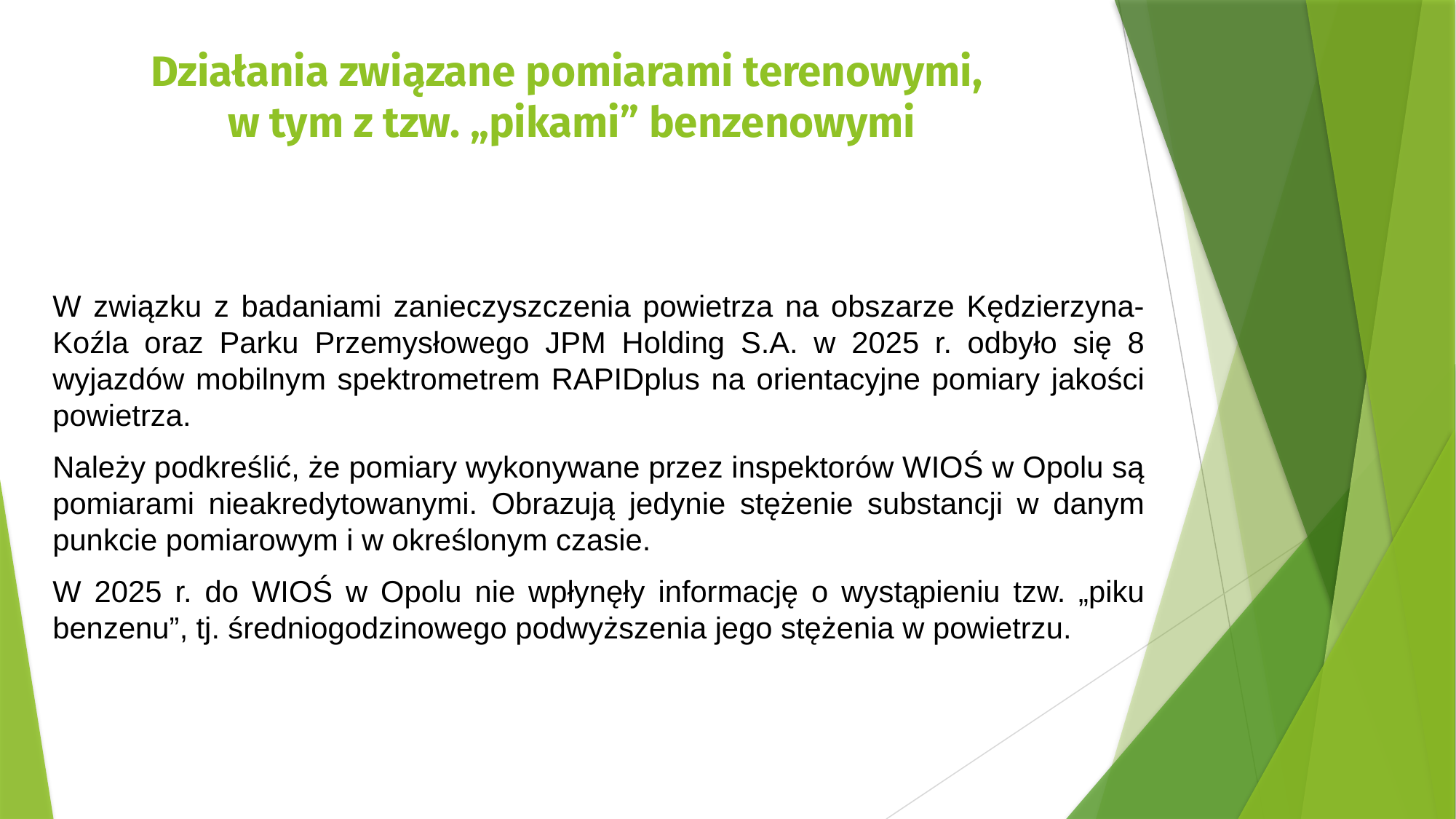

# Działania związane pomiarami terenowymi, w tym z tzw. „pikami” benzenowymi

W związku z badaniami zanieczyszczenia powietrza na obszarze Kędzierzyna-Koźla oraz Parku Przemysłowego JPM Holding S.A. w 2025 r. odbyło się 8 wyjazdów mobilnym spektrometrem RAPIDplus na orientacyjne pomiary jakości powietrza.
Należy podkreślić, że pomiary wykonywane przez inspektorów WIOŚ w Opolu są pomiarami nieakredytowanymi. Obrazują jedynie stężenie substancji w danym punkcie pomiarowym i w określonym czasie.
W 2025 r. do WIOŚ w Opolu nie wpłynęły informację o wystąpieniu tzw. „piku benzenu”, tj. średniogodzinowego podwyższenia jego stężenia w powietrzu.